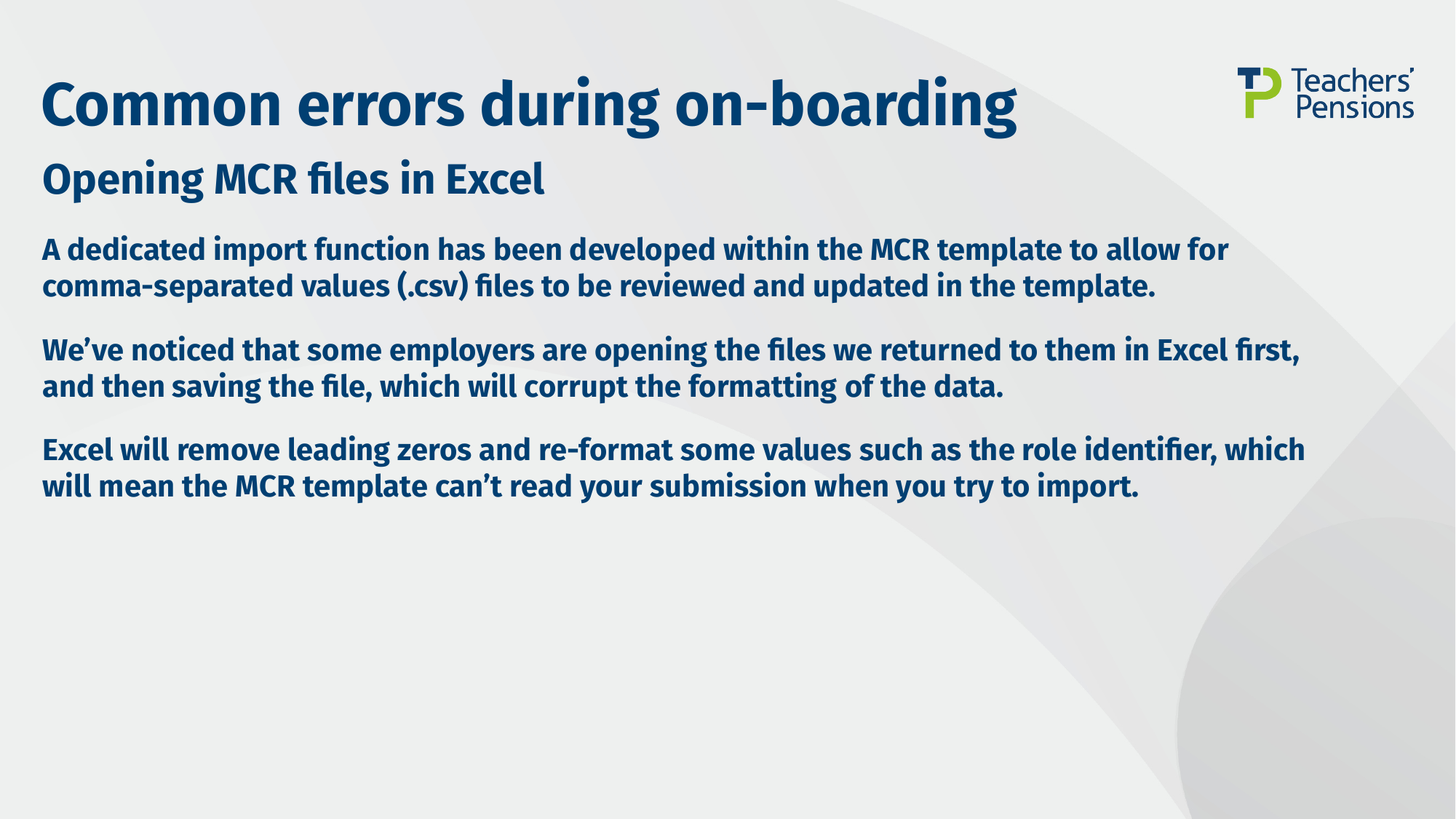

# Common errors during on-boarding
Opening MCR files in Excel
A dedicated import function has been developed within the MCR template to allow for comma-separated values (.csv) files to be reviewed and updated in the template.
We’ve noticed that some employers are opening the files we returned to them in Excel first, and then saving the file, which will corrupt the formatting of the data.
Excel will remove leading zeros and re-format some values such as the role identifier, which will mean the MCR template can’t read your submission when you try to import.